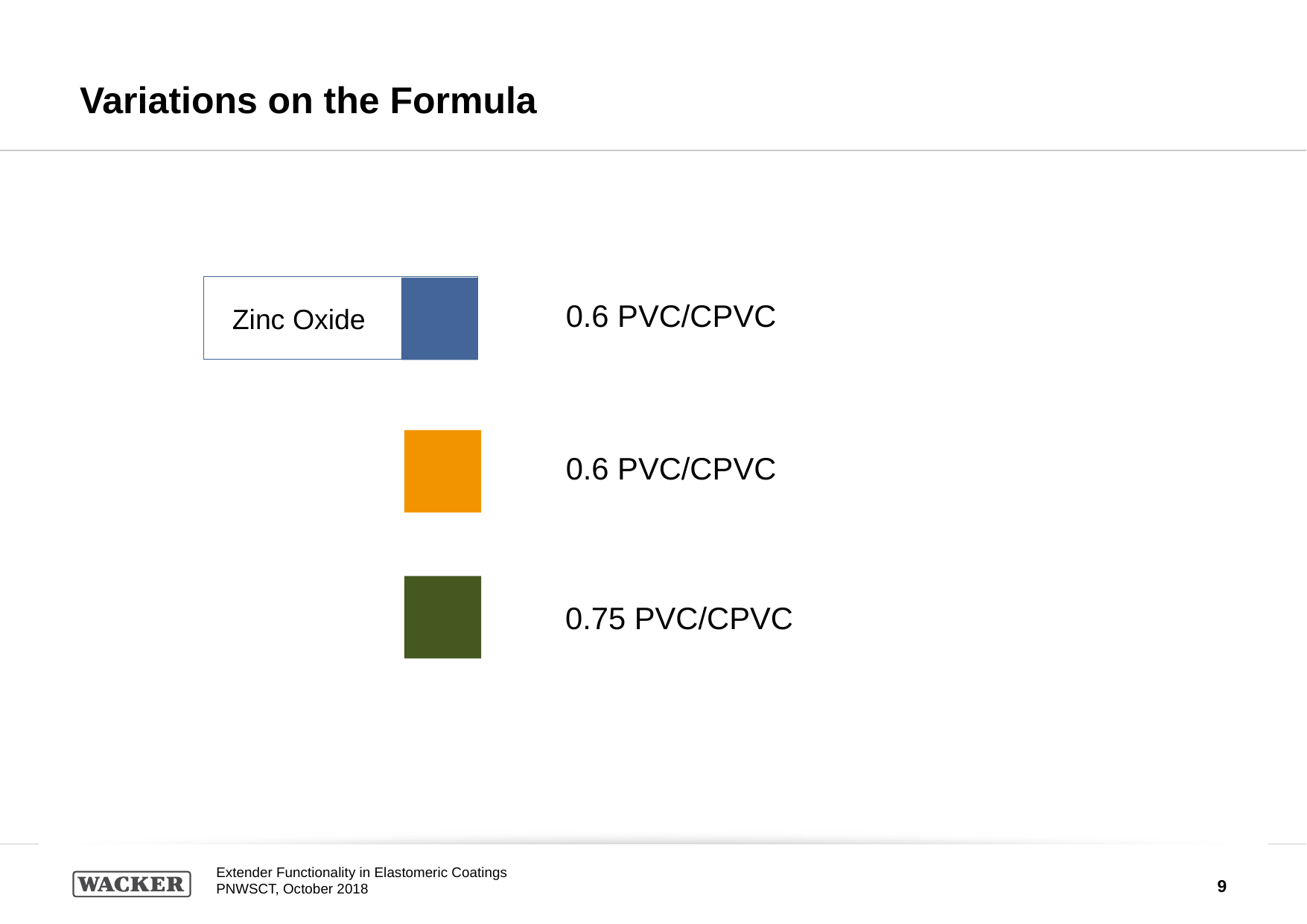

# Variations on the Formula
  Zinc Oxide

0.6 PVC/CPVC

0.6 PVC/CPVC

0.75 PVC/CPVC